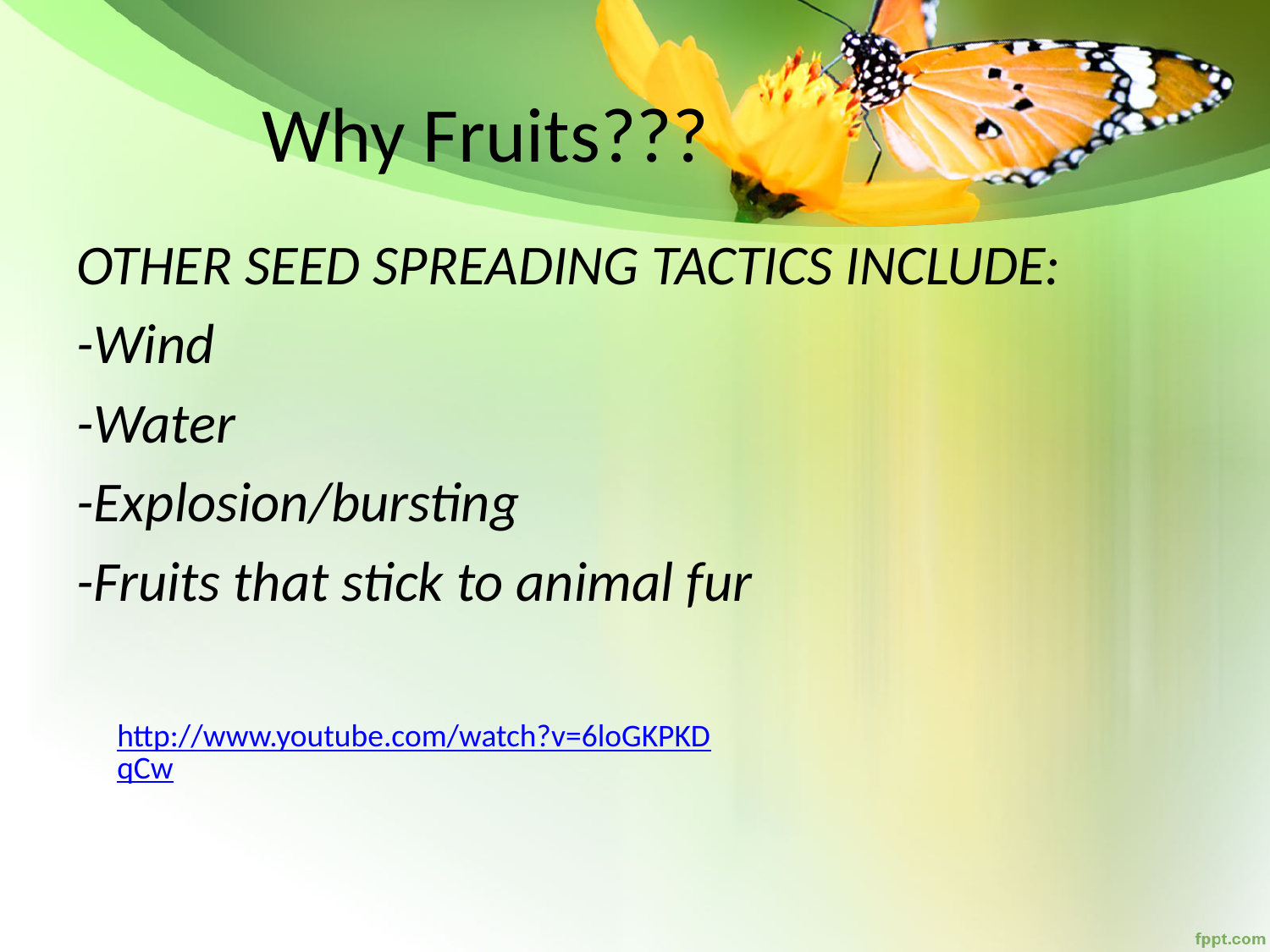

# Why Fruits???
OTHER SEED SPREADING TACTICS INCLUDE:
-Wind
-Water
-Explosion/bursting
-Fruits that stick to animal fur
http://www.youtube.com/watch?v=6loGKPKDqCw